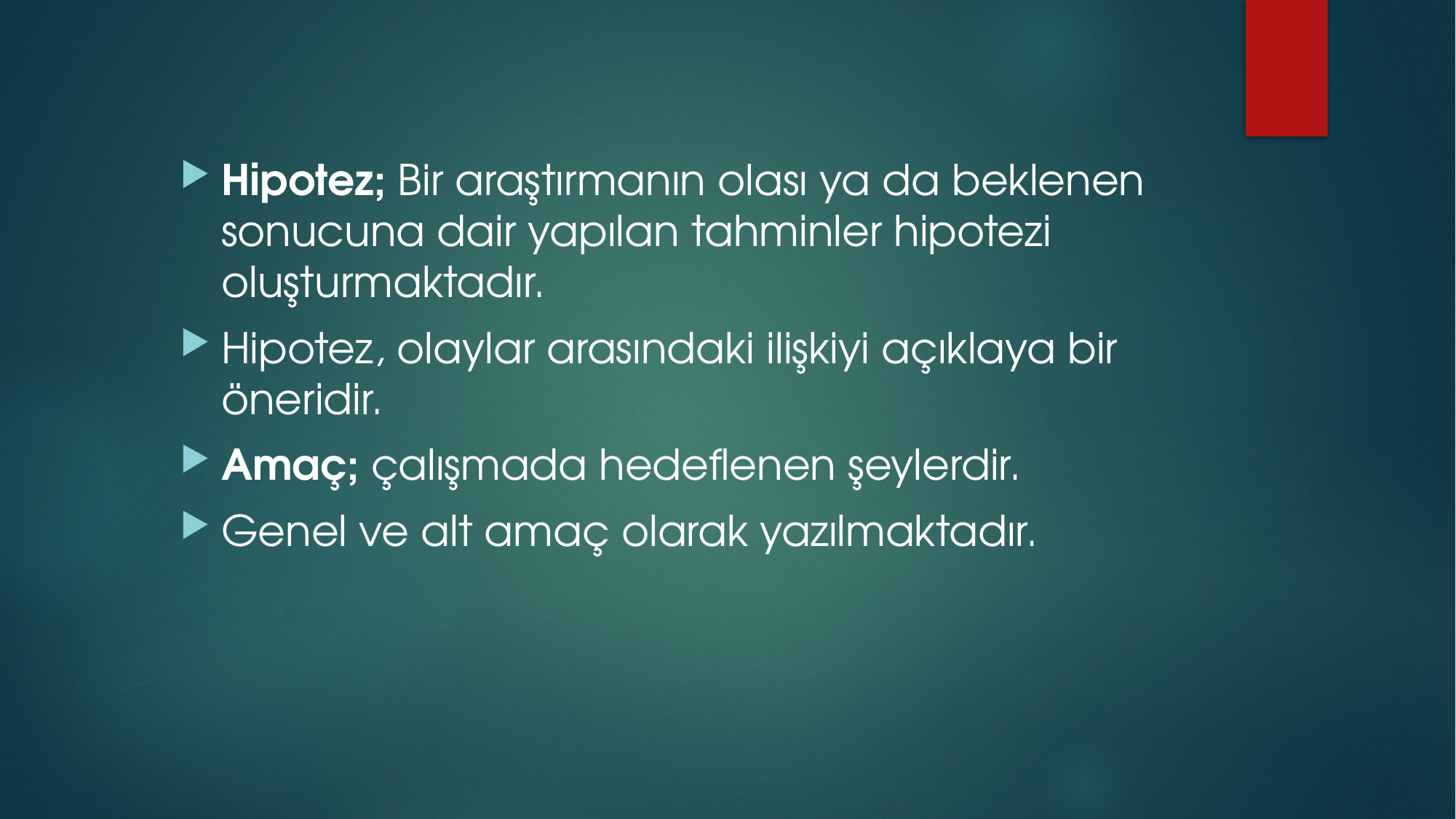

Hipotez; Bir araştırmanın olası ya da beklenen sonucuna dair yapılan tahminler hipotezi oluşturmaktadır.
Hipotez, olaylar arasındaki ilişkiyi açıklaya bir öneridir.
Amaç; çalışmada hedeflenen şeylerdir.
Genel ve alt amaç olarak yazılmaktadır.